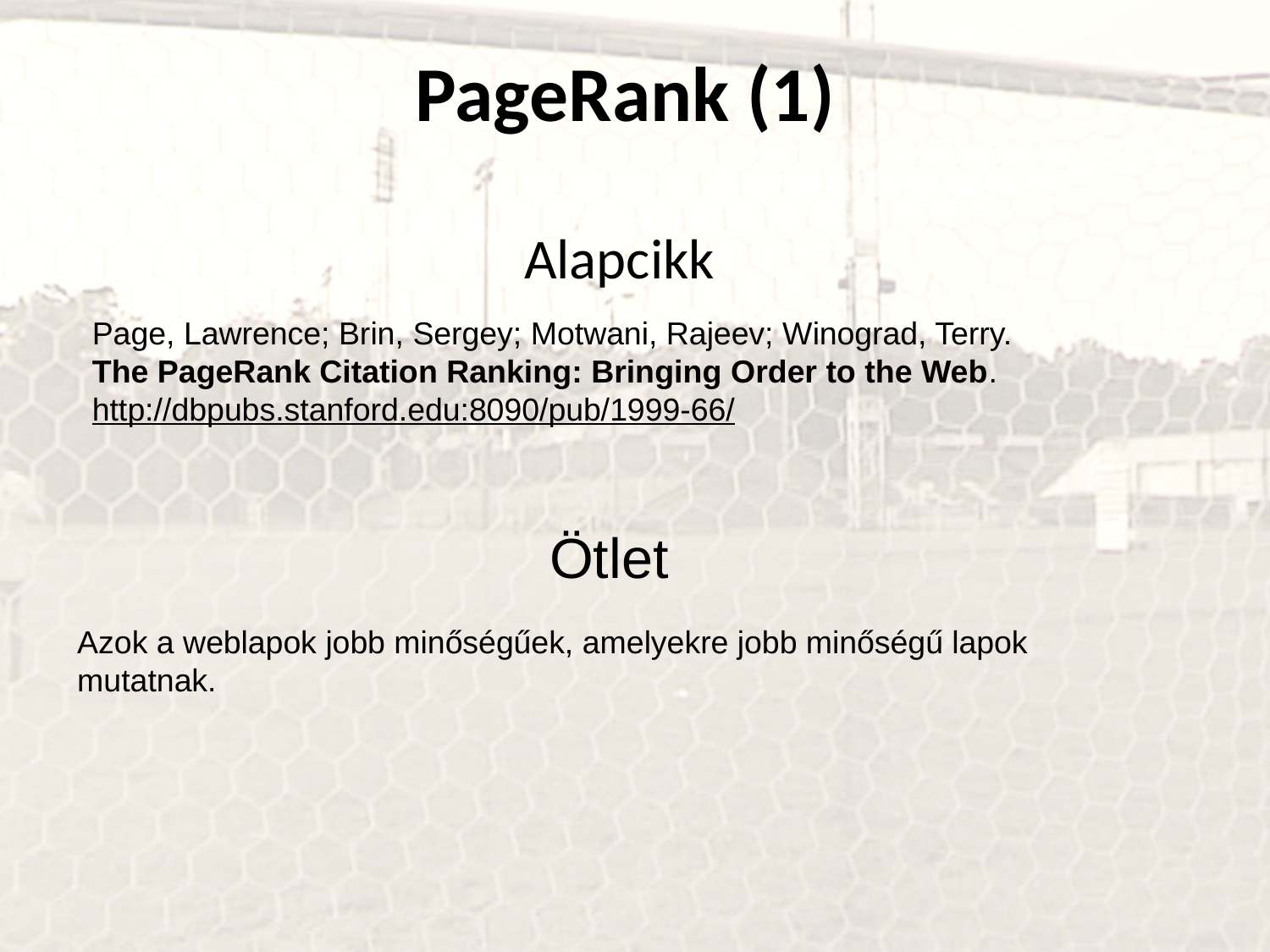

PageRank (1)
Alapcikk
Page, Lawrence; Brin, Sergey; Motwani, Rajeev; Winograd, Terry.
The PageRank Citation Ranking: Bringing Order to the Web.
http://dbpubs.stanford.edu:8090/pub/1999-66/
Ötlet
Azok a weblapok jobb minőségűek, amelyekre jobb minőségű lapok mutatnak.